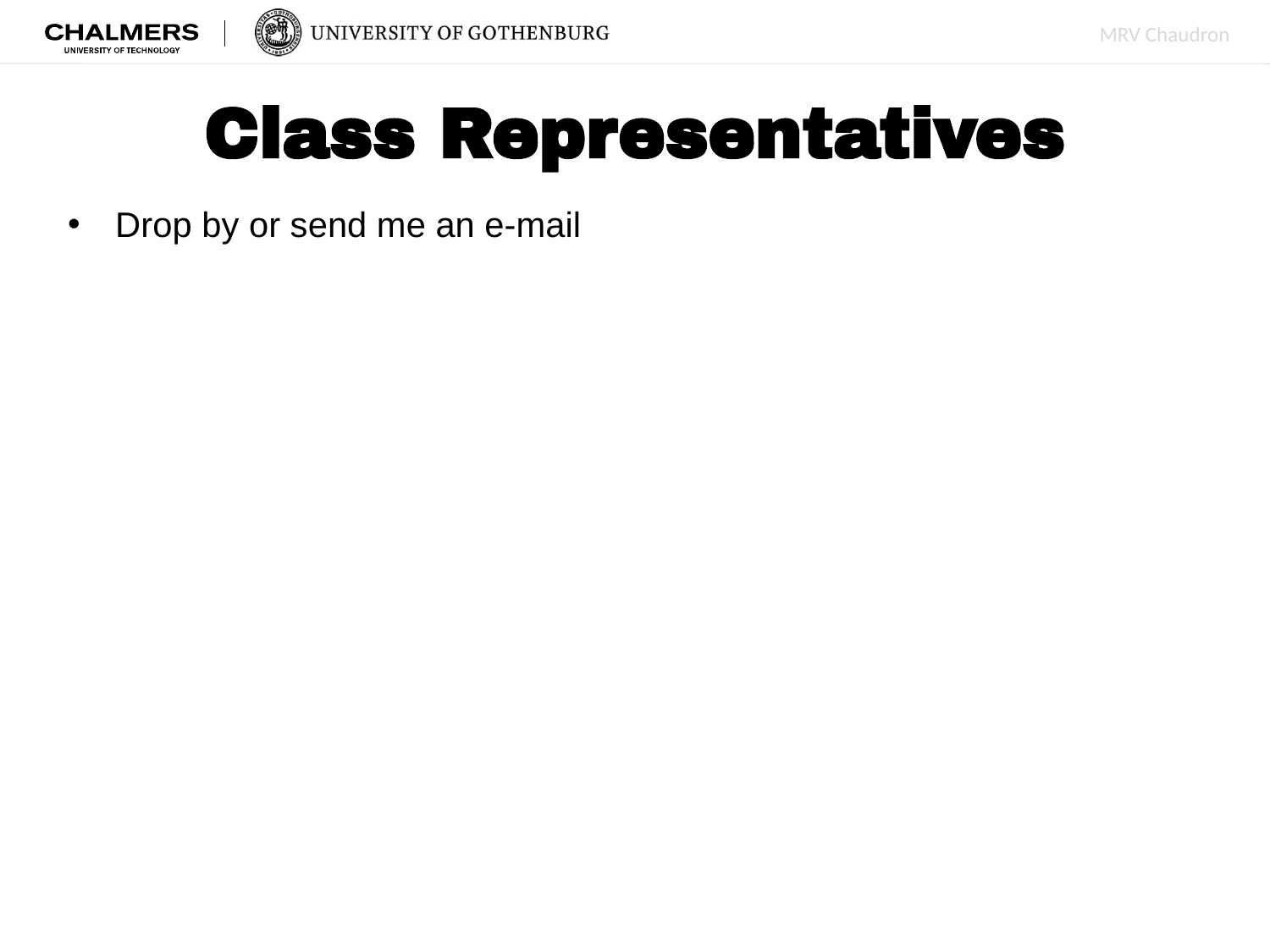

# Class Representatives
Drop by or send me an e-mail